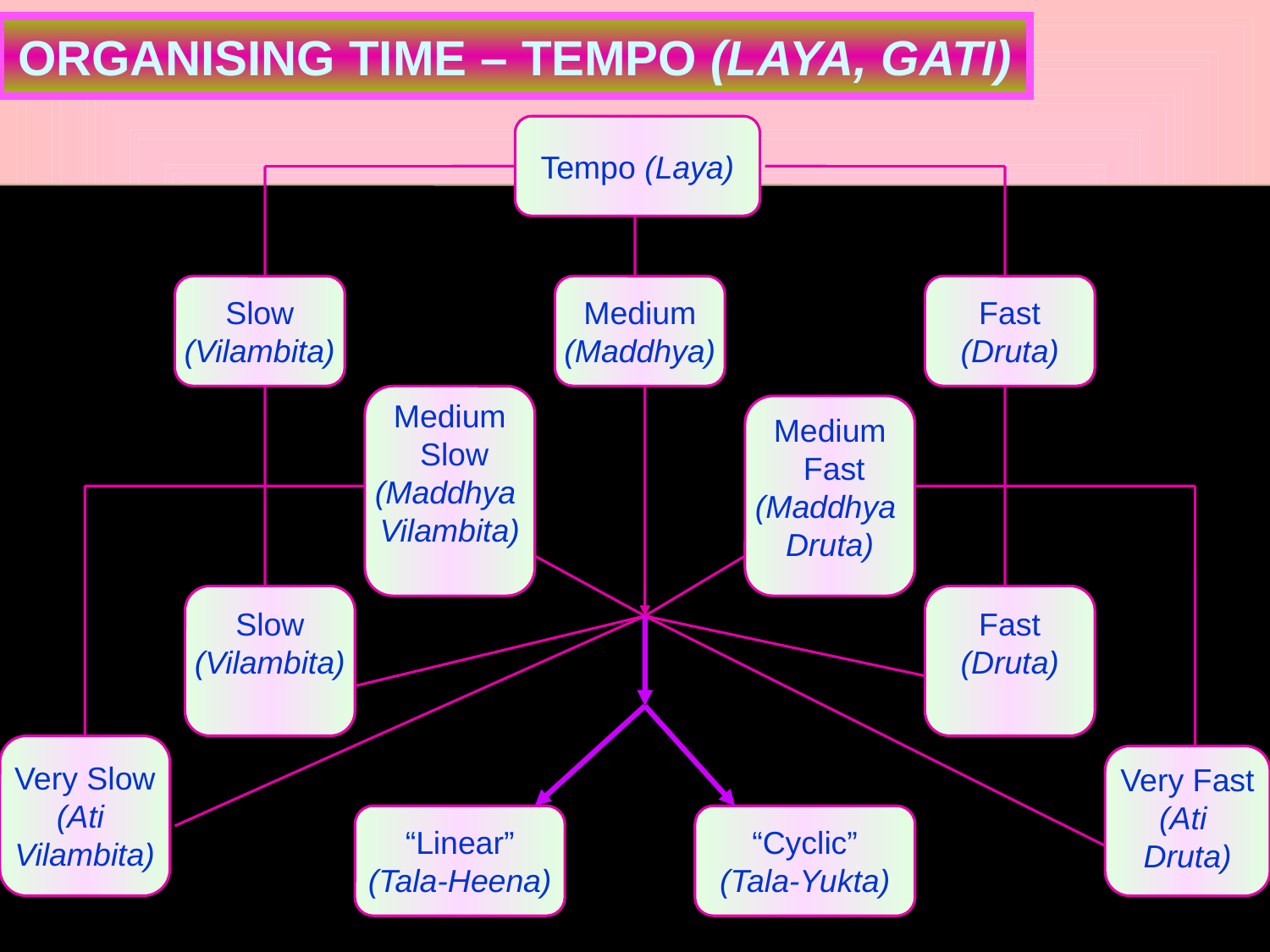

Organising Time – Tempo (Laya, Gati)
Tempo (Laya)

Slow
(Vilambita)
Medium
(Maddhya)
Fast
(Druta)

Medium
 Slow
(Maddhya
Vilambita)

Medium
 Fast
(Maddhya
Druta)

Slow
(Vilambita)

Fast
(Druta)

Very Slow
(Ati
Vilambita)
Very Fast
(Ati
Druta)

“Linear”
(Tala-Heena)
“Cyclic”
(Tala-Yukta)